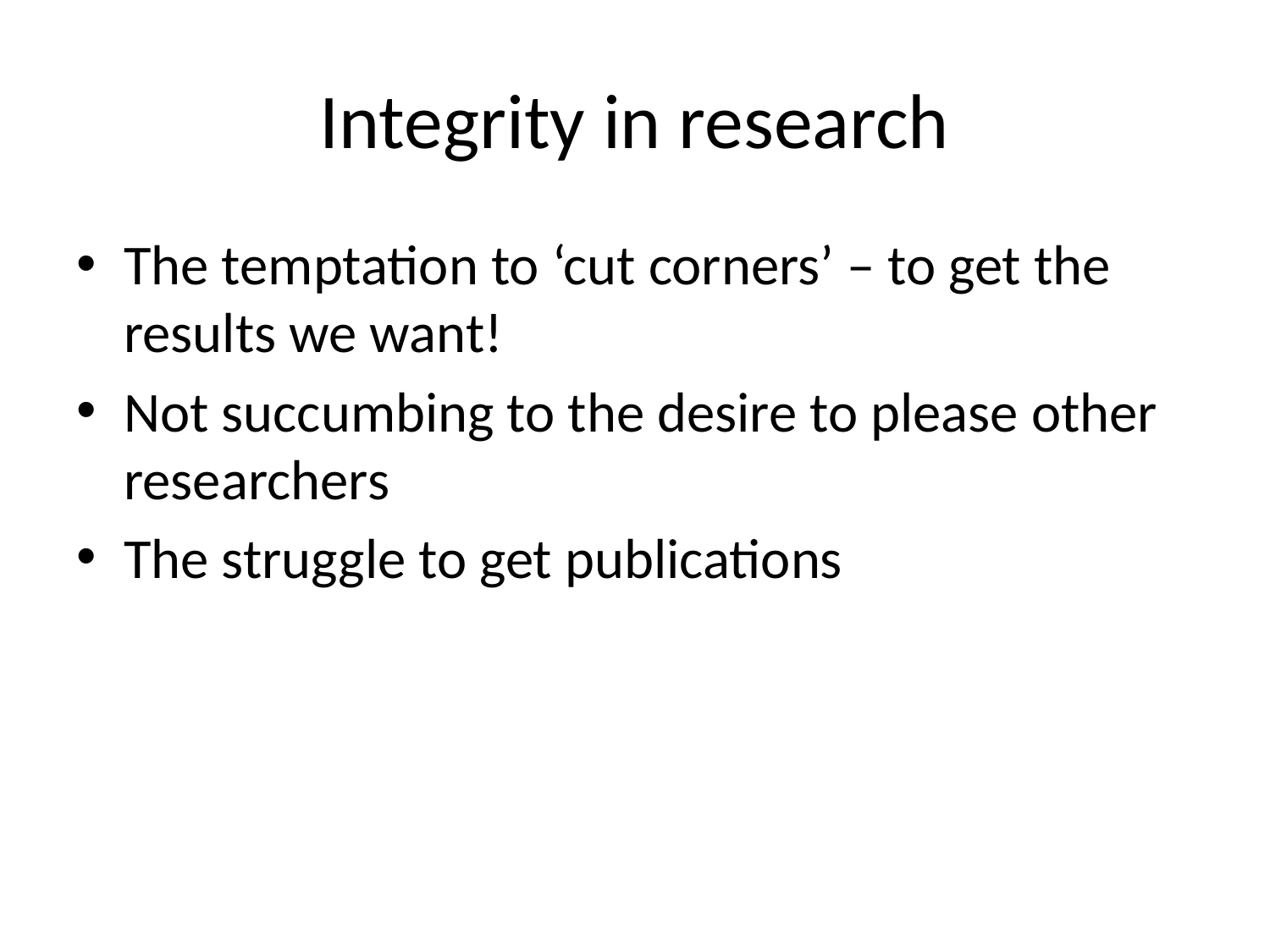

# Integrity in research
The temptation to ‘cut corners’ – to get the results we want!
Not succumbing to the desire to please other researchers
The struggle to get publications